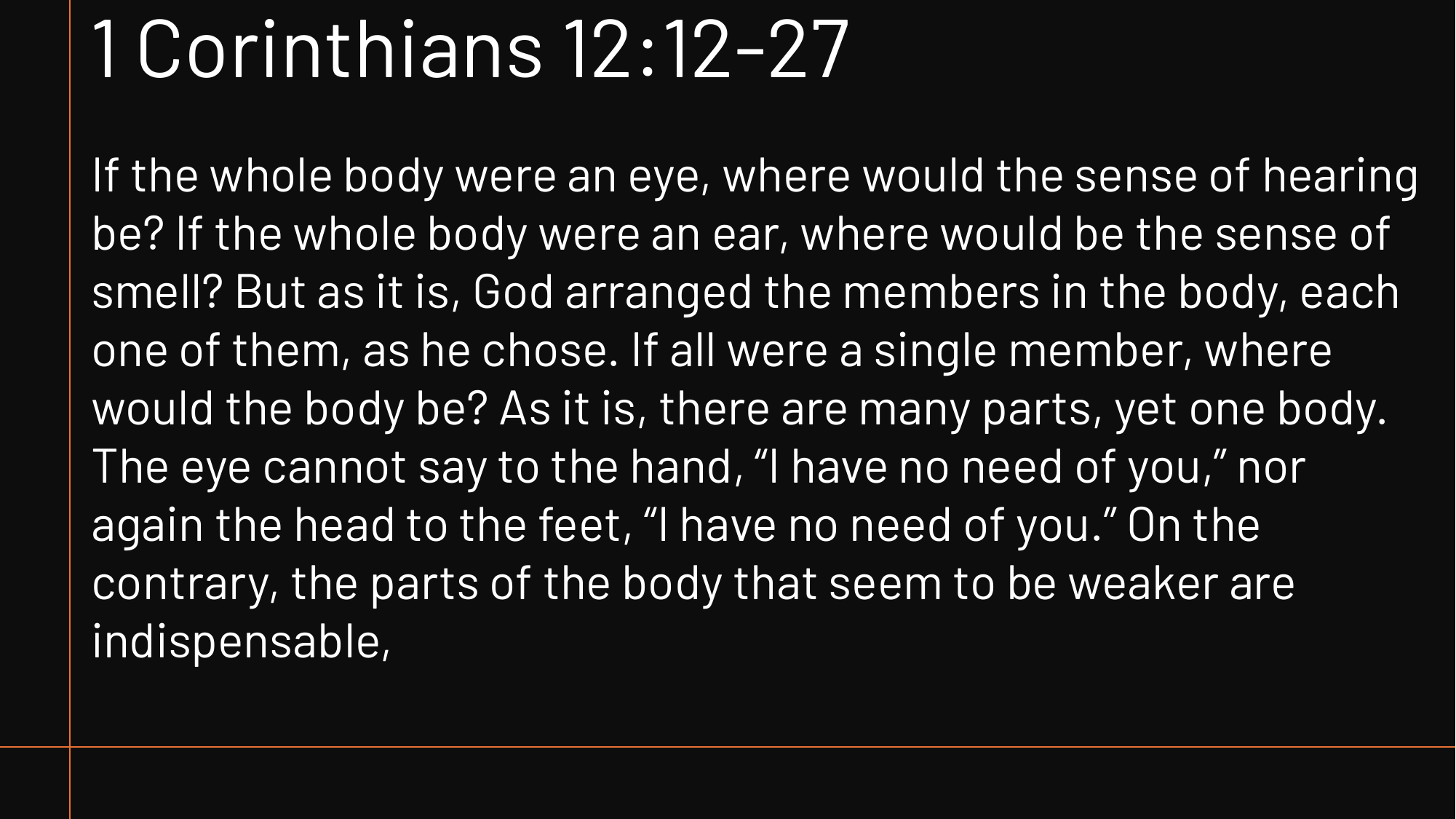

# 1 Corinthians 12:12-27
If the whole body were an eye, where would the sense of hearing be? If the whole body were an ear, where would be the sense of smell? But as it is, God arranged the members in the body, each one of them, as he chose. If all were a single member, where would the body be? As it is, there are many parts, yet one body. The eye cannot say to the hand, “I have no need of you,” nor again the head to the feet, “I have no need of you.” On the contrary, the parts of the body that seem to be weaker are indispensable,